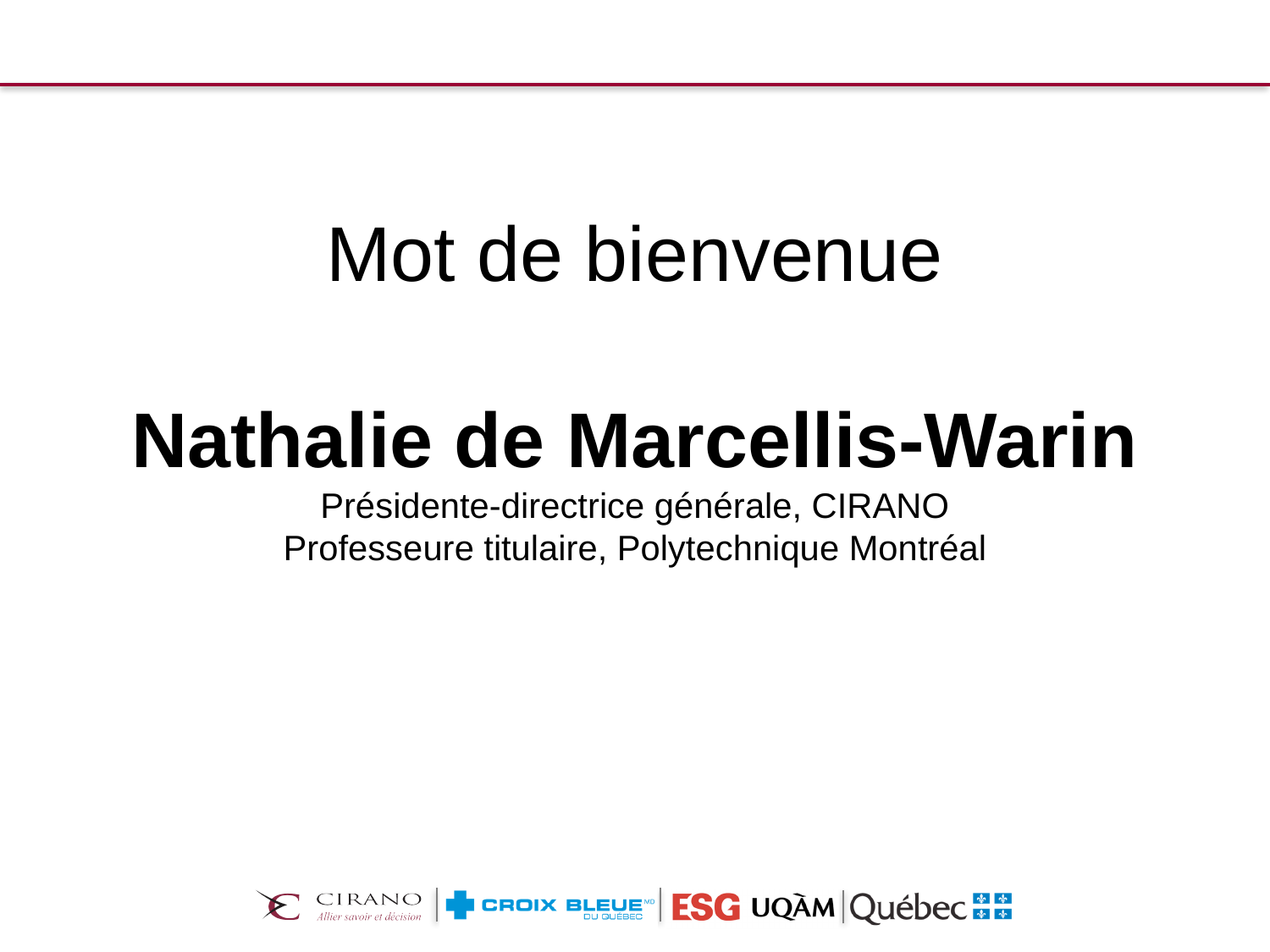

# Mot de bienvenue Nathalie de Marcellis-Warin Présidente-directrice générale, CIRANO Professeure titulaire, Polytechnique Montréal